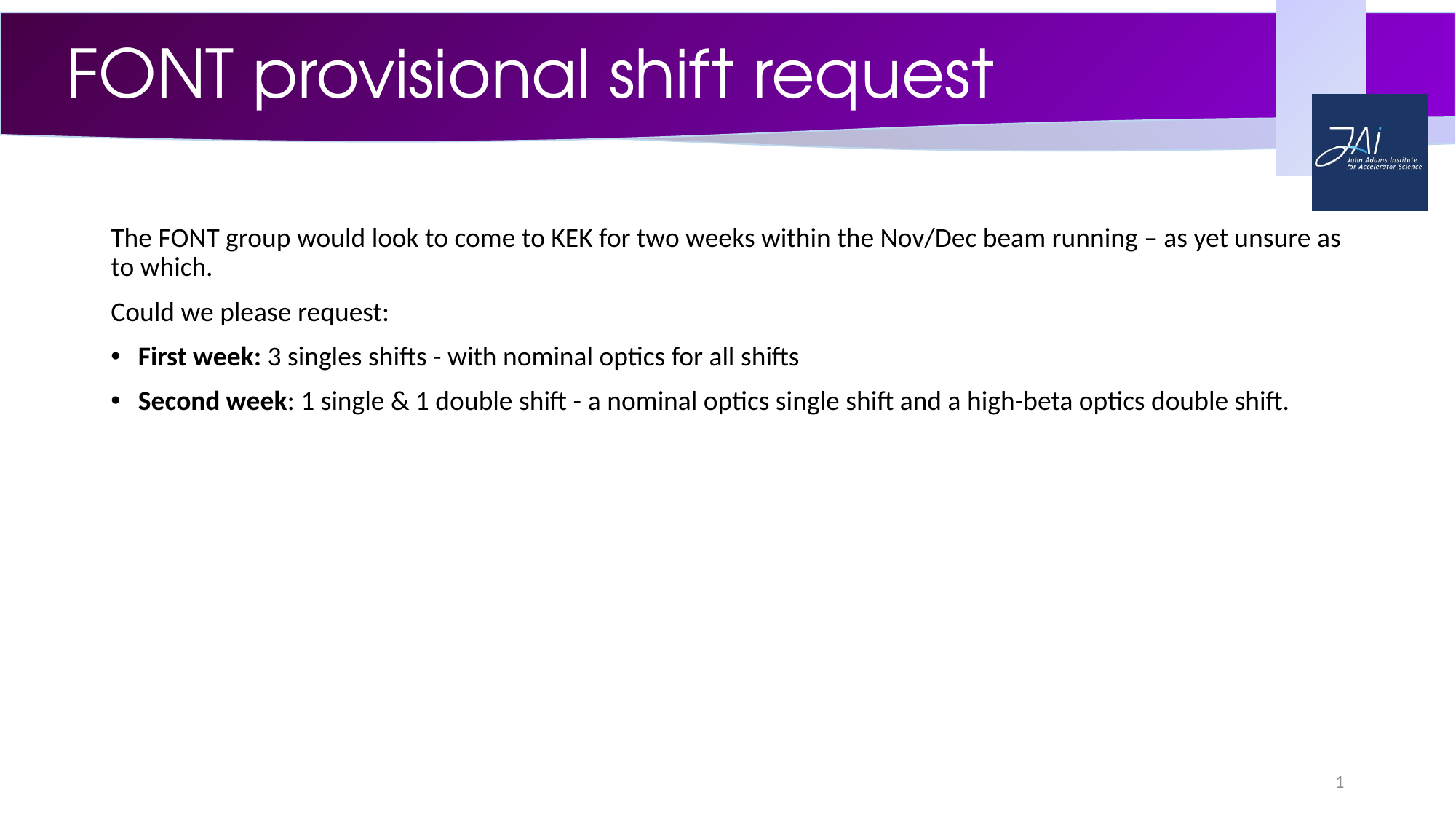

# FONT provisional shift request
The FONT group would look to come to KEK for two weeks within the Nov/Dec beam running – as yet unsure as to which.
Could we please request:
First week: 3 singles shifts - with nominal optics for all shifts
Second week: 1 single & 1 double shift - a nominal optics single shift and a high-beta optics double shift.
1